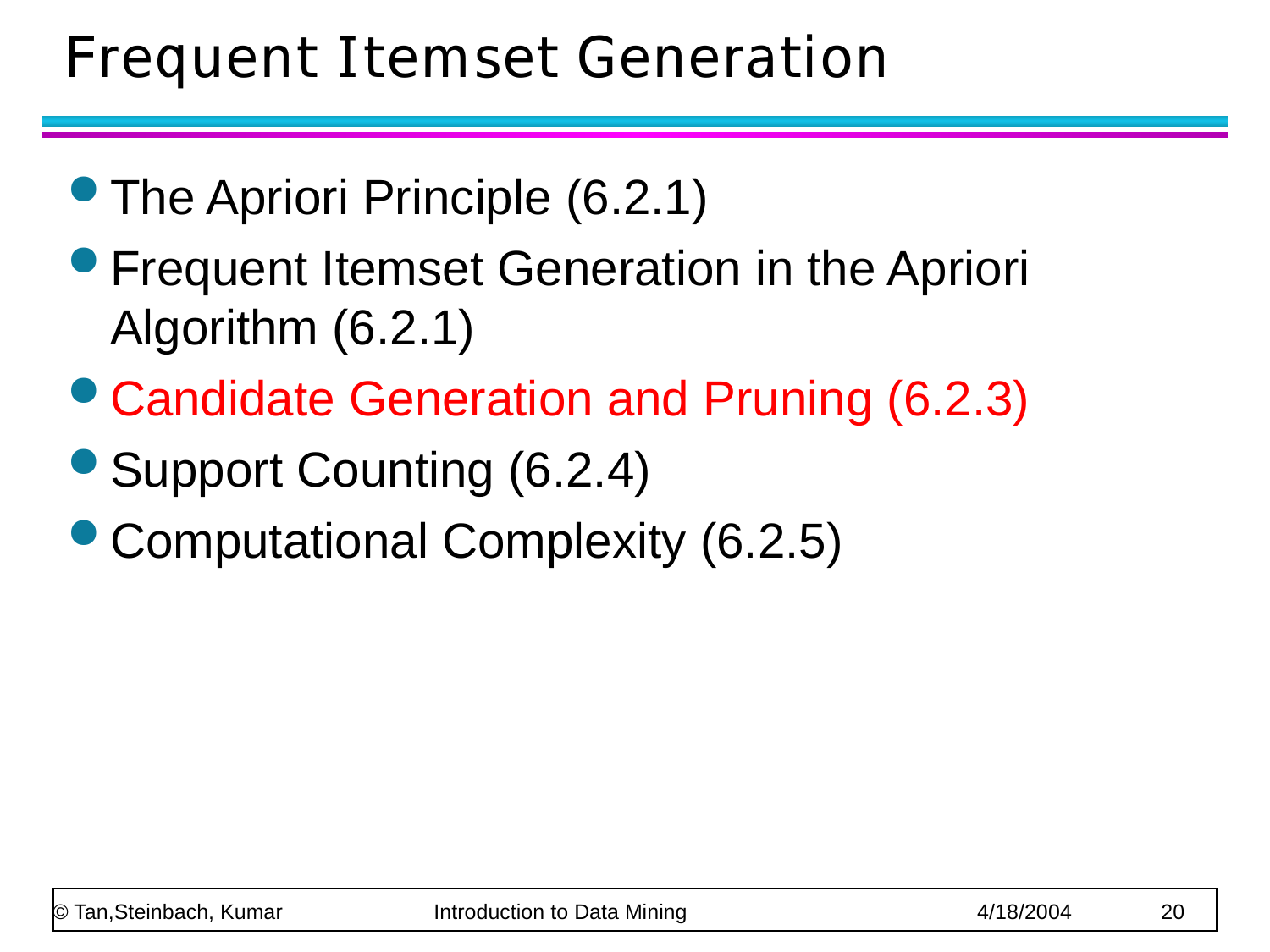

# Frequent Itemset Generation
The Apriori Principle (6.2.1)
Frequent Itemset Generation in the Apriori Algorithm (6.2.1)
Candidate Generation and Pruning (6.2.3)
Support Counting (6.2.4)
Computational Complexity (6.2.5)